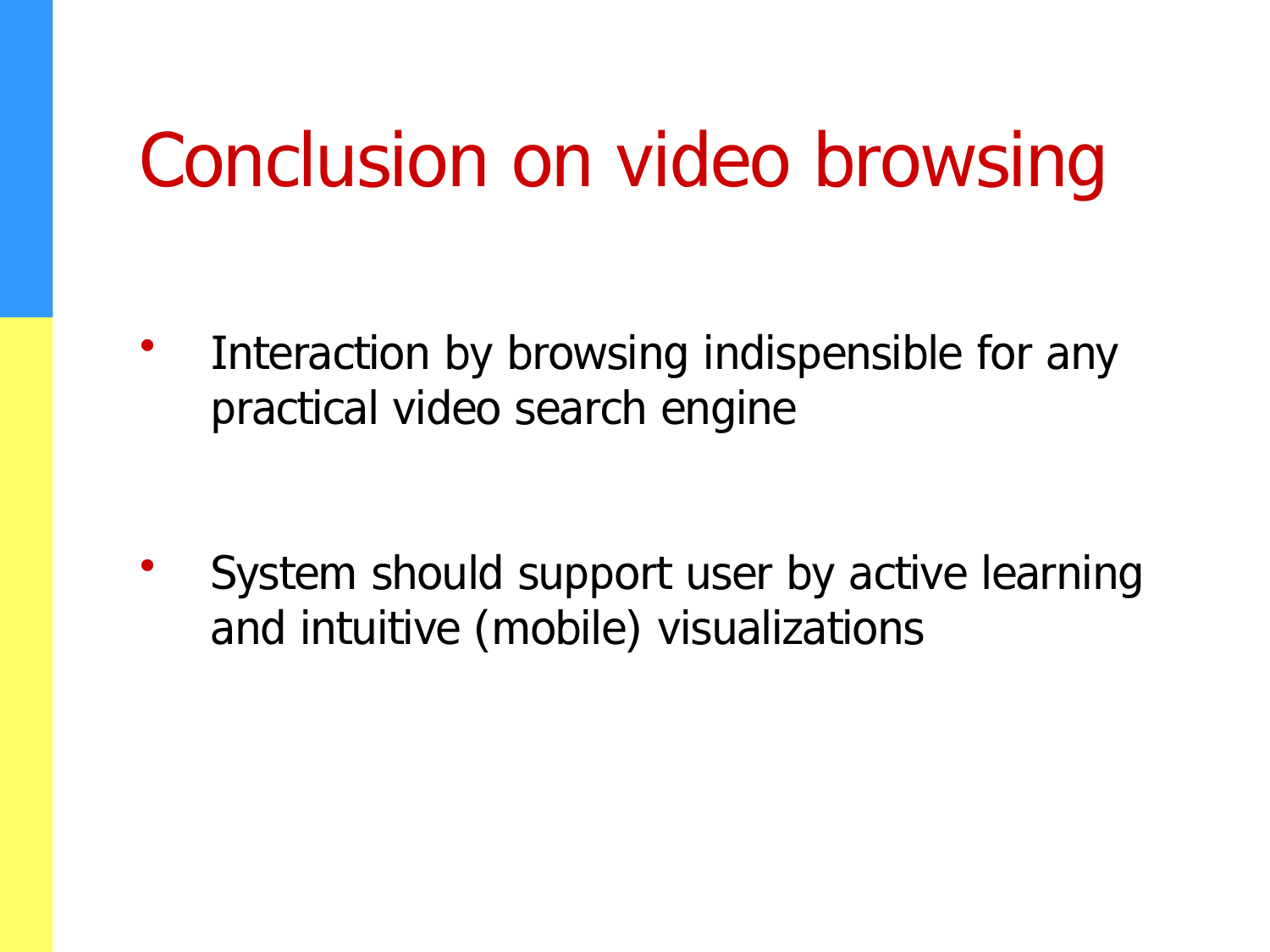

# Conclusion on video browsing
Interaction by browsing indispensible for any practical video search engine

System should support user by active learning and intuitive (mobile) visualizations